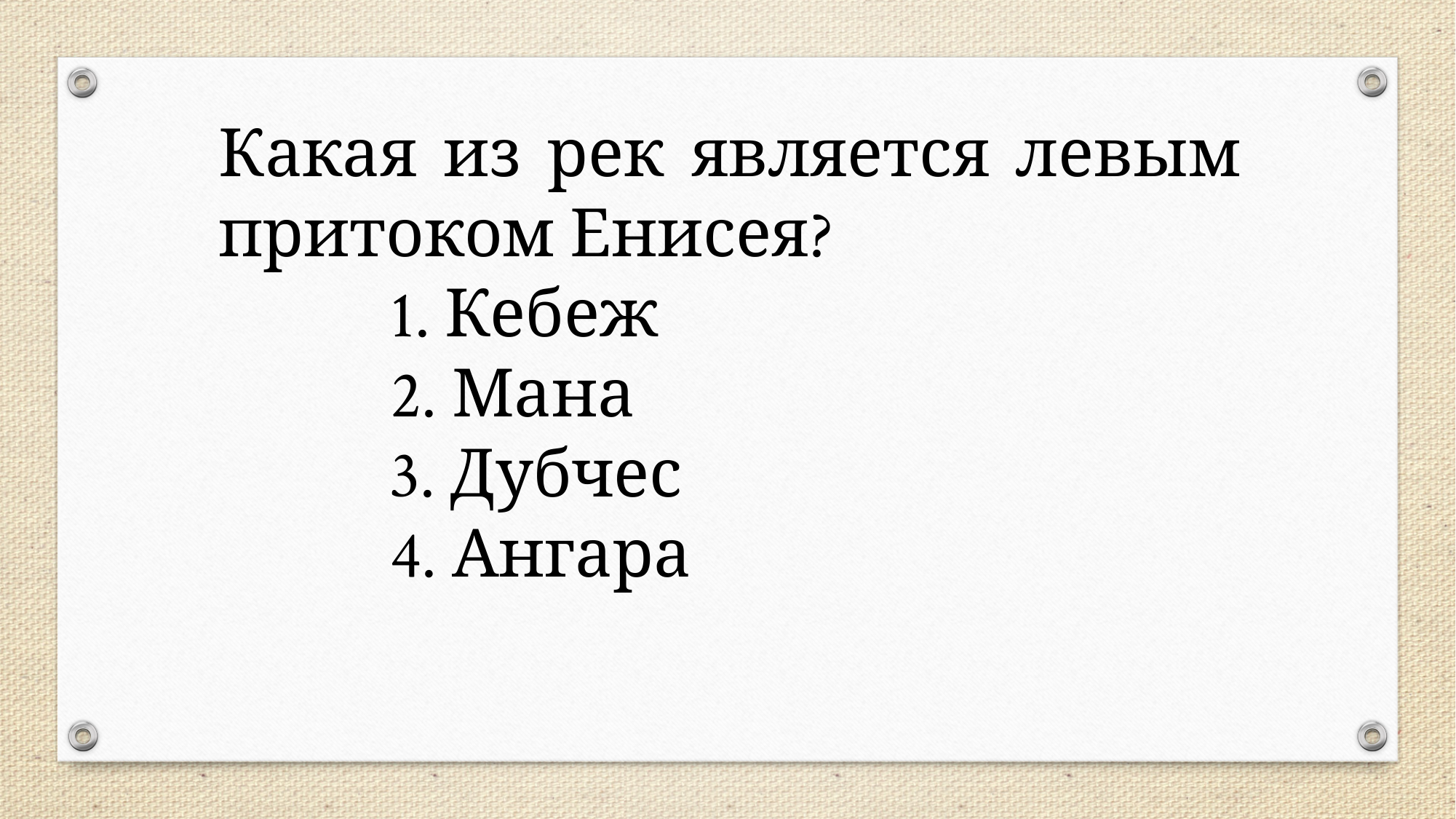

Какая из рек является левым притоком Енисея?
1. Кебеж
2. Мана
3. Дубчес
4. Ангара